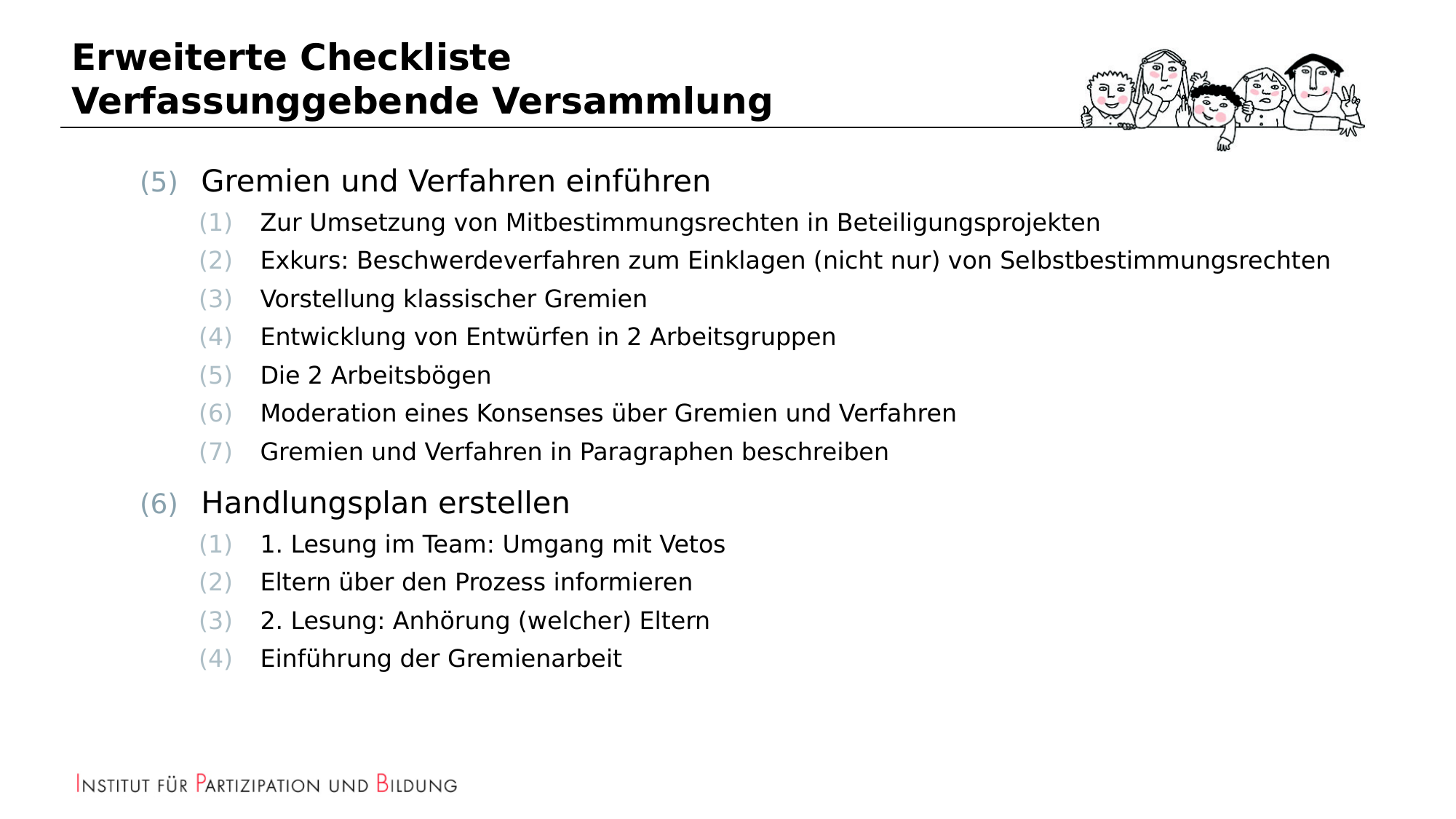

# Erweiterte Checkliste Verfassunggebende Versammlung
Gremien und Verfahren einführen
Zur Umsetzung von Mitbestimmungsrechten in Beteiligungsprojekten
Exkurs: Beschwerdeverfahren zum Einklagen (nicht nur) von Selbstbestimmungsrechten
Vorstellung klassischer Gremien
Entwicklung von Entwürfen in 2 Arbeitsgruppen
Die 2 Arbeitsbögen
Moderation eines Konsenses über Gremien und Verfahren
Gremien und Verfahren in Paragraphen beschreiben
Handlungsplan erstellen
1. Lesung im Team: Umgang mit Vetos
Eltern über den Prozess informieren
2. Lesung: Anhörung (welcher) Eltern
Einführung der Gremienarbeit